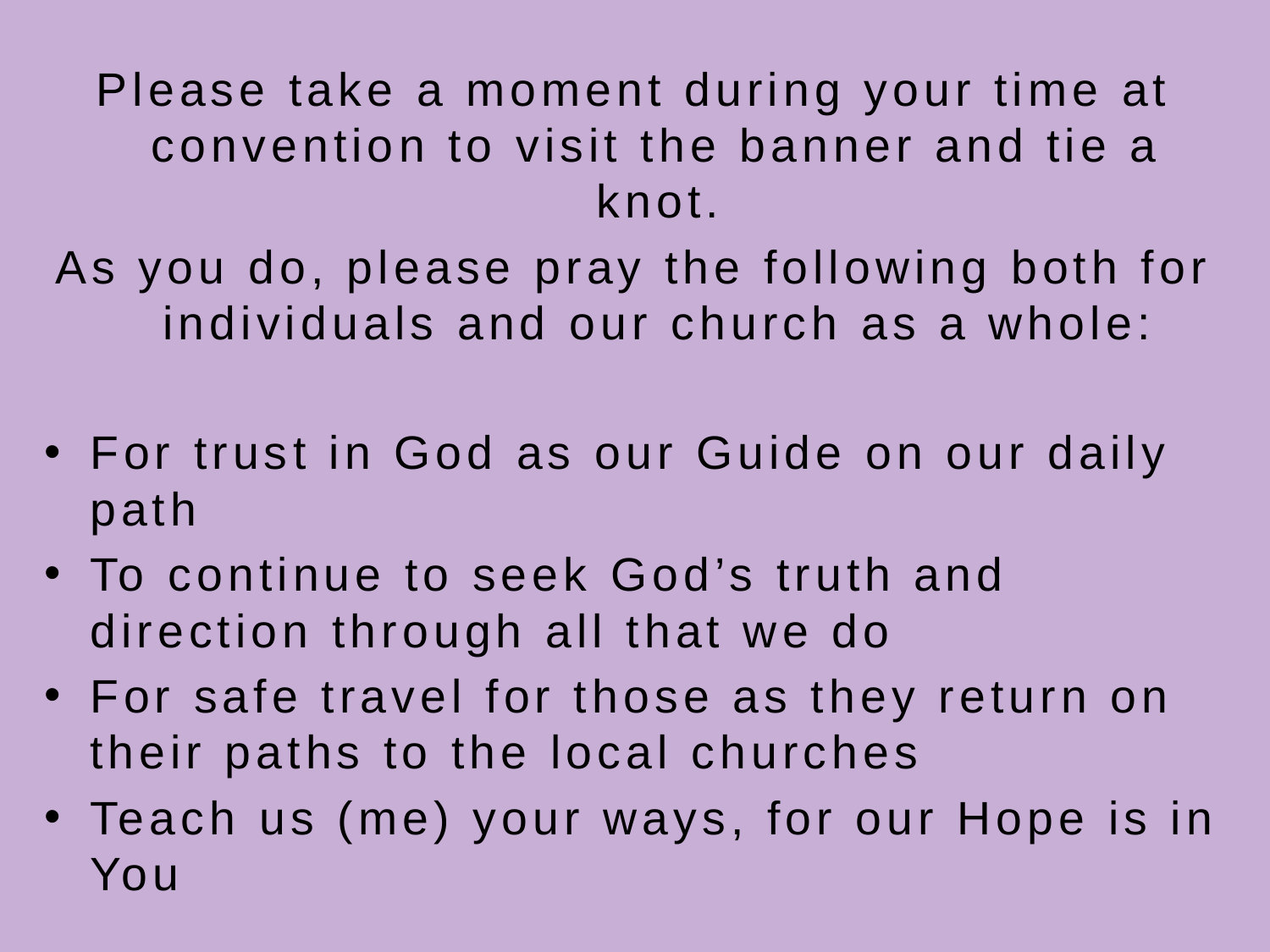

Please take a moment during your time at convention to visit the banner and tie a knot.
As you do, please pray the following both for individuals and our church as a whole:

For trust in God as our Guide on our daily path
To continue to seek God’s truth and direction through all that we do
For safe travel for those as they return on their paths to the local churches
Teach us (me) your ways, for our Hope is in You